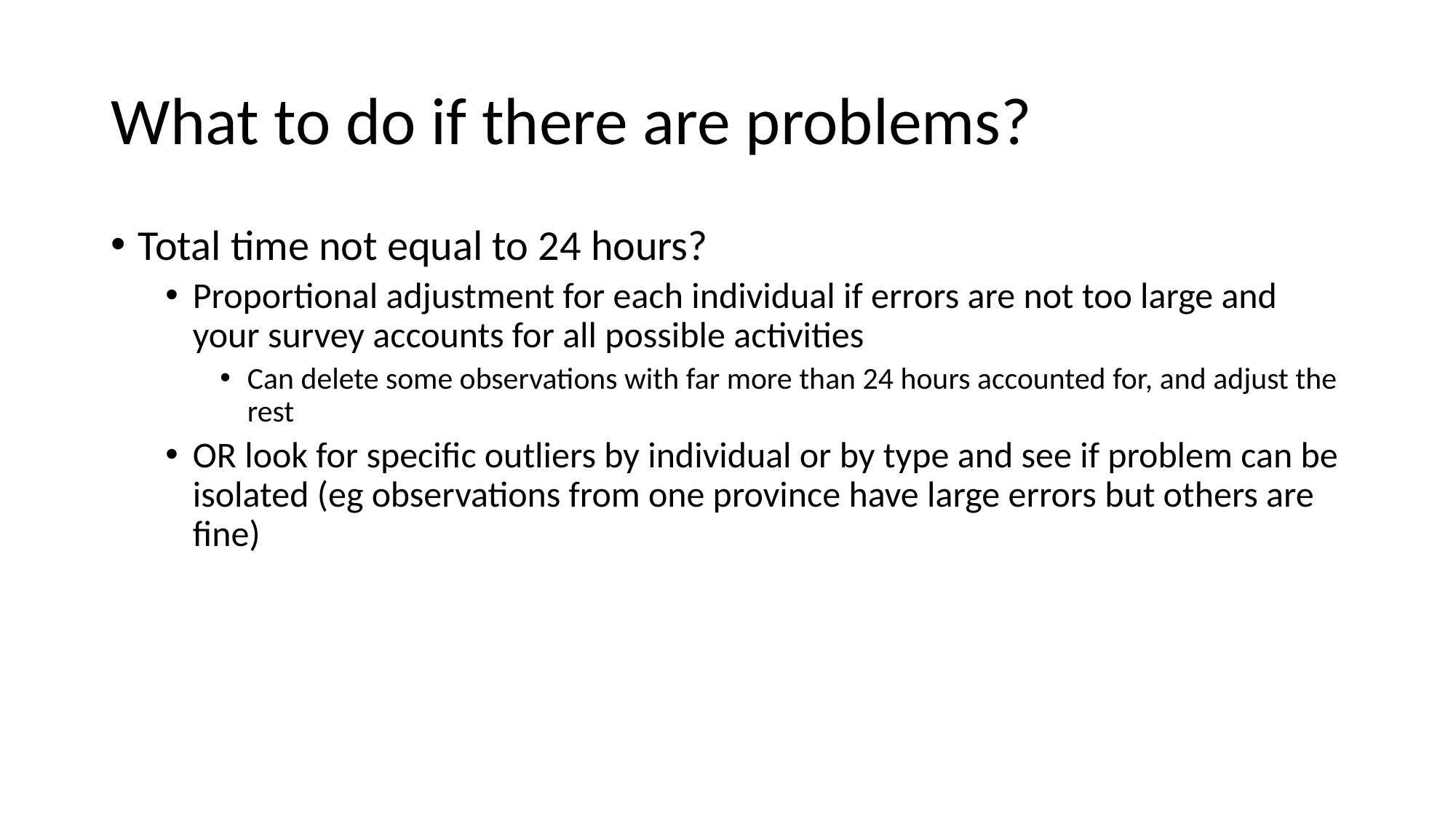

# What to do if there are problems?
Total time not equal to 24 hours?
Proportional adjustment for each individual if errors are not too large and your survey accounts for all possible activities
Can delete some observations with far more than 24 hours accounted for, and adjust the rest
OR look for specific outliers by individual or by type and see if problem can be isolated (eg observations from one province have large errors but others are fine)